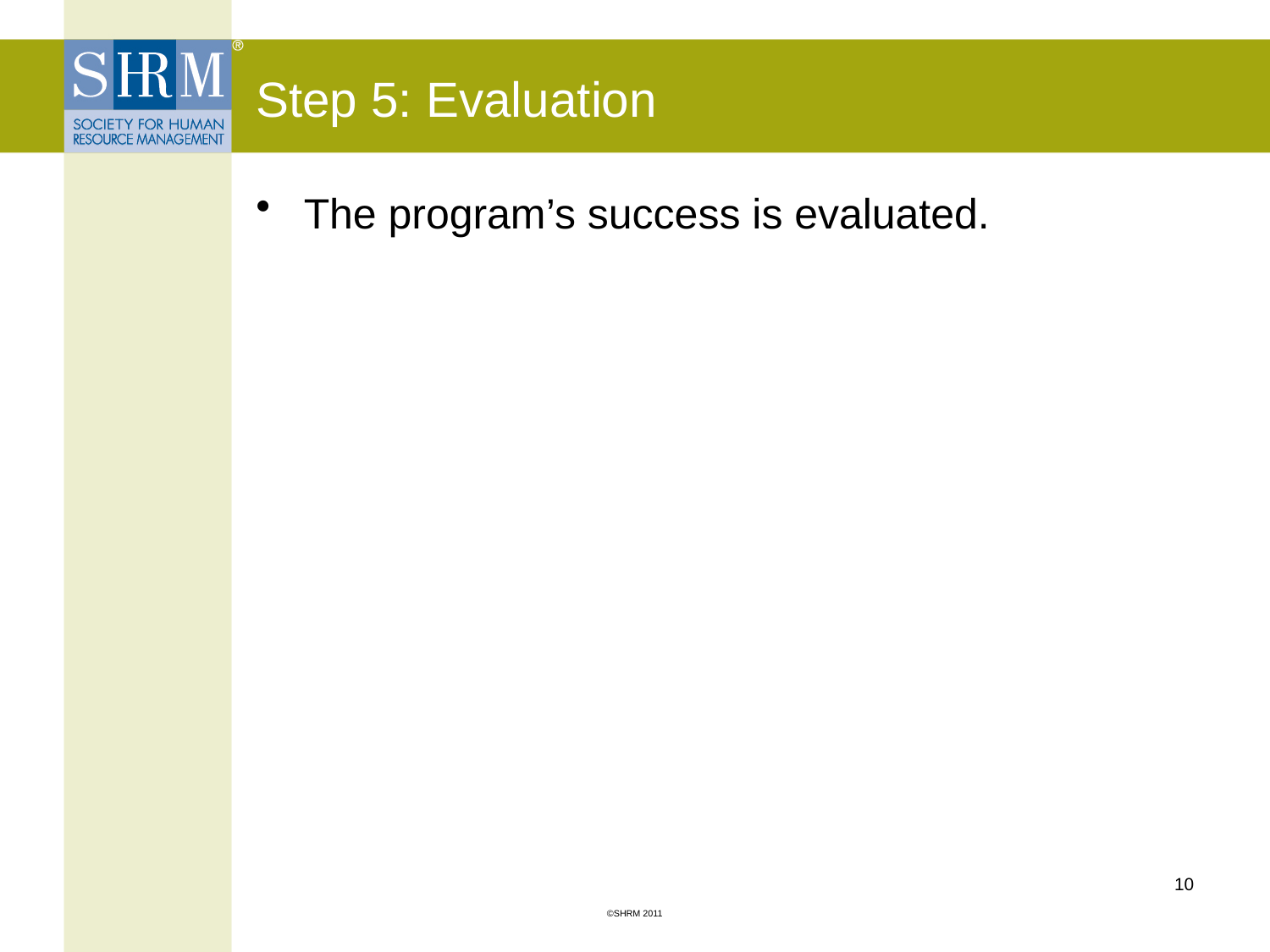

# Step 5: Evaluation
The program’s success is evaluated.
10
©SHRM 2011